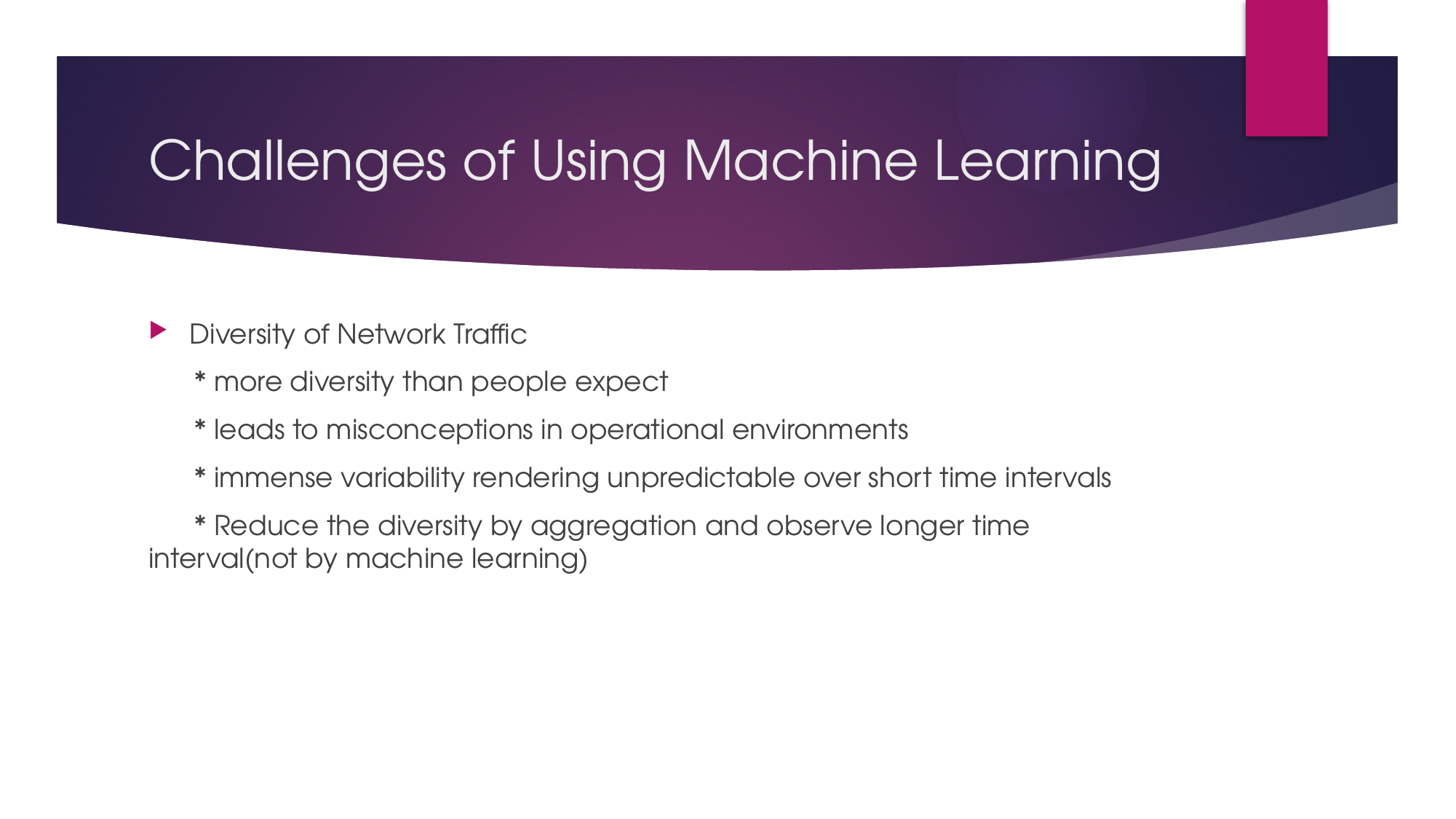

# Challenges of Using Machine Learning
Diversity of Network Traffic
      * more diversity than people expect
      * leads to misconceptions in operational environments
      * immense variability rendering unpredictable over short time intervals
      * Reduce the diversity by aggregation and observe longer time interval(not by machine learning)